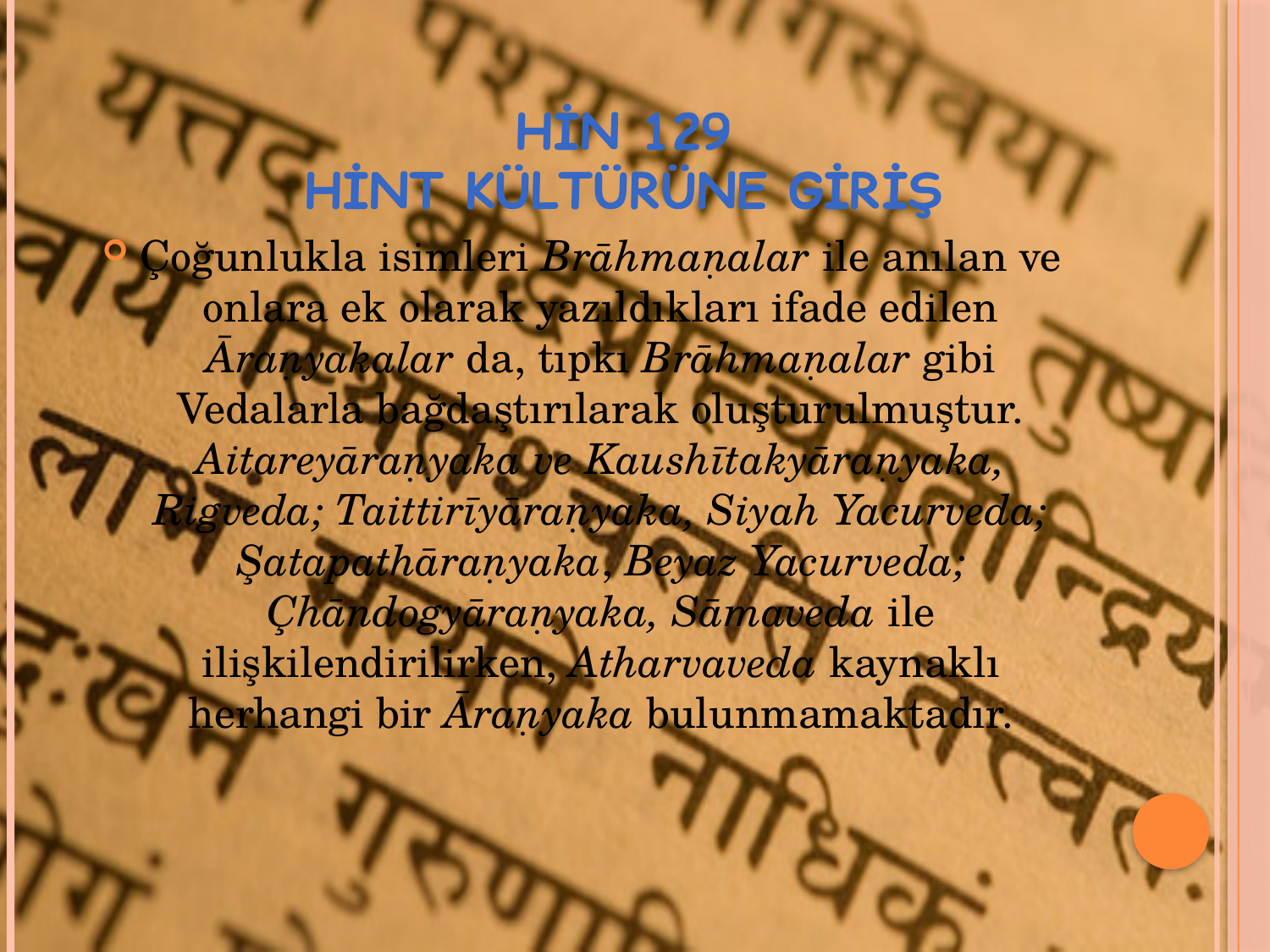

# HİN 129 HİNT KÜLTÜRÜNE GİRİŞ

Çoğunlukla isimleri Brāhmaṇalar ile anılan ve onlara ek olarak yazıldıkları ifade edilen Āraṇyakalar da, tıpkı Brāhmaṇalar gibi Vedalarla bağdaştırılarak oluşturulmuştur. Aitareyāraṇyaka ve Kaushītakyāraṇyaka, Rigveda; Taittirīyāraṇyaka, Siyah Yacurveda; Şatapathāraṇyaka, Beyaz Yacurveda; Çhāndogyāraṇyaka, Sāmaveda ile ilişkilendirilirken, Atharvaveda kaynaklı herhangi bir Āraṇyaka bulunmamaktadır.